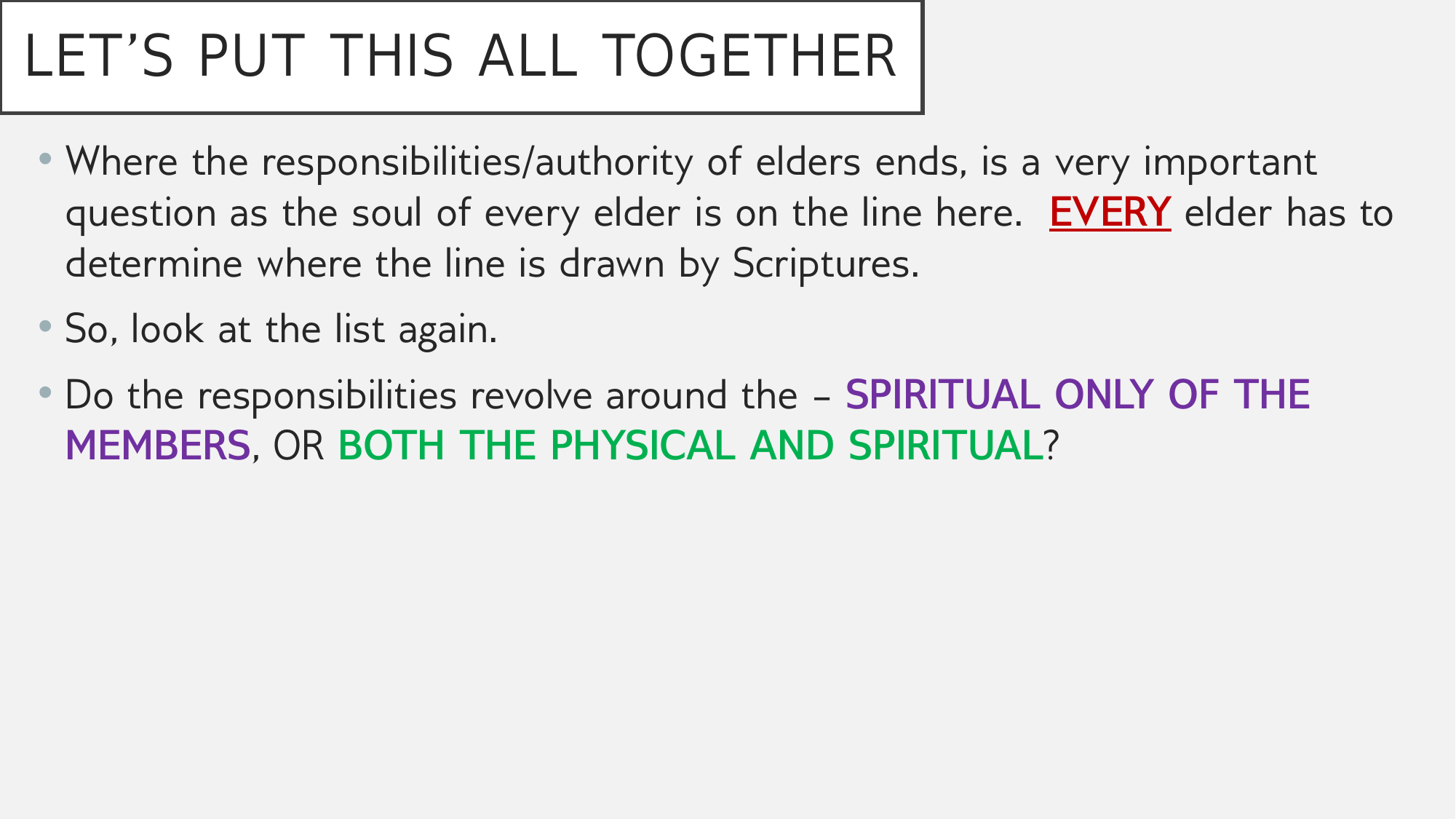

# Let’s put this all together
Where the responsibilities/authority of elders ends, is a very important question as the soul of every elder is on the line here.  EVERY elder has to determine where the line is drawn by Scriptures.
So, look at the list again.
Do the responsibilities revolve around the – SPIRITUAL ONLY OF THE MEMBERS, OR BOTH THE PHYSICAL AND SPIRITUAL?